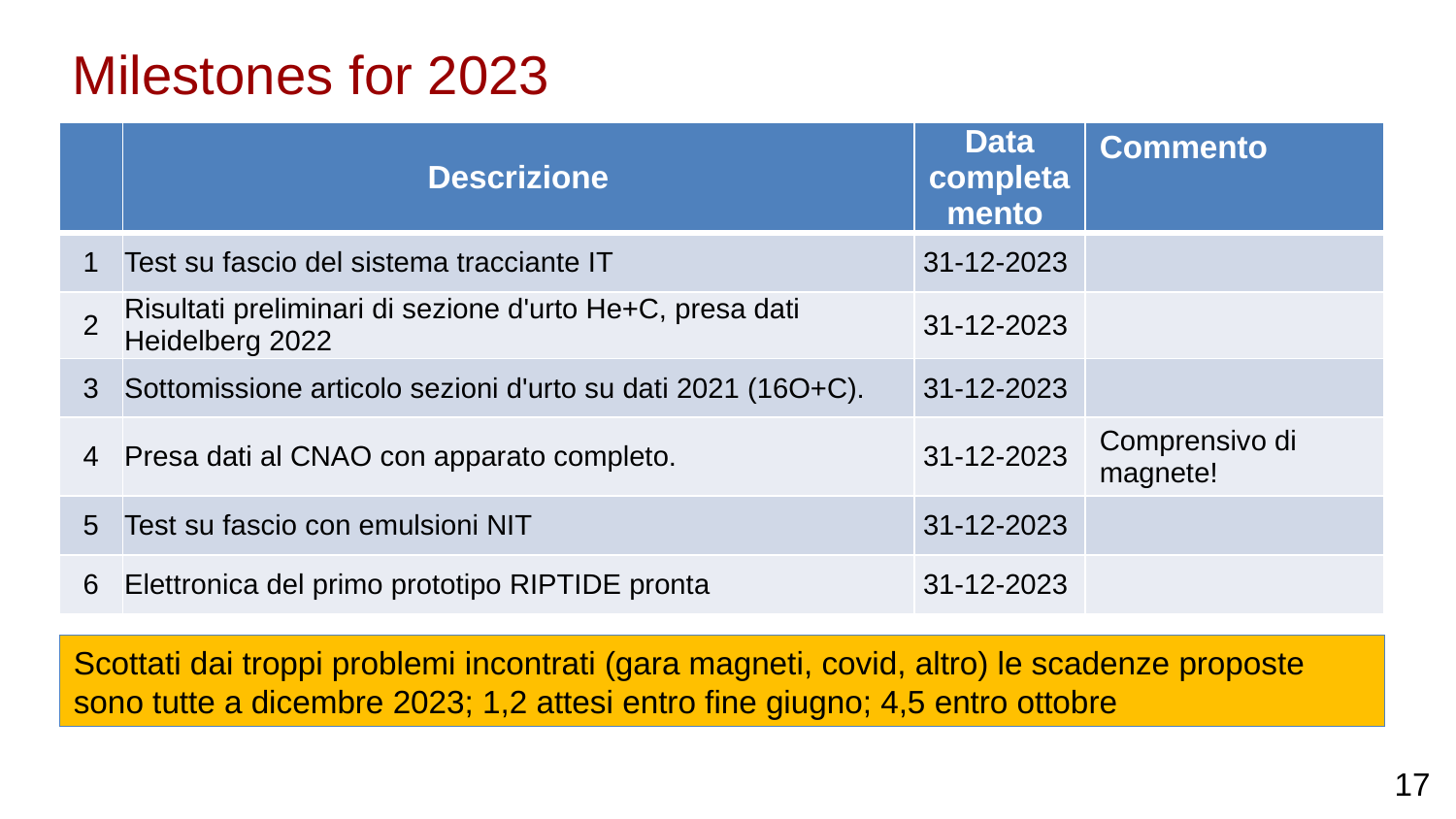

Milestones for 2023
|  | Descrizione | Data completamento | Commento |
| --- | --- | --- | --- |
| 1 | Test su fascio del sistema tracciante IT | 31-12-2023 |  |
| 2 | Risultati preliminari di sezione d'urto He+C, presa dati Heidelberg 2022 | 31-12-2023 |  |
| 3 | Sottomissione articolo sezioni d'urto su dati 2021 (16O+C). | 31-12-2023 |  |
| 4 | Presa dati al CNAO con apparato completo. | 31-12-2023 | Comprensivo di magnete! |
| 5 | Test su fascio con emulsioni NIT | 31-12-2023 |  |
| 6 | Elettronica del primo prototipo RIPTIDE pronta | 31-12-2023 |  |
Scottati dai troppi problemi incontrati (gara magneti, covid, altro) le scadenze proposte sono tutte a dicembre 2023; 1,2 attesi entro fine giugno; 4,5 entro ottobre
17